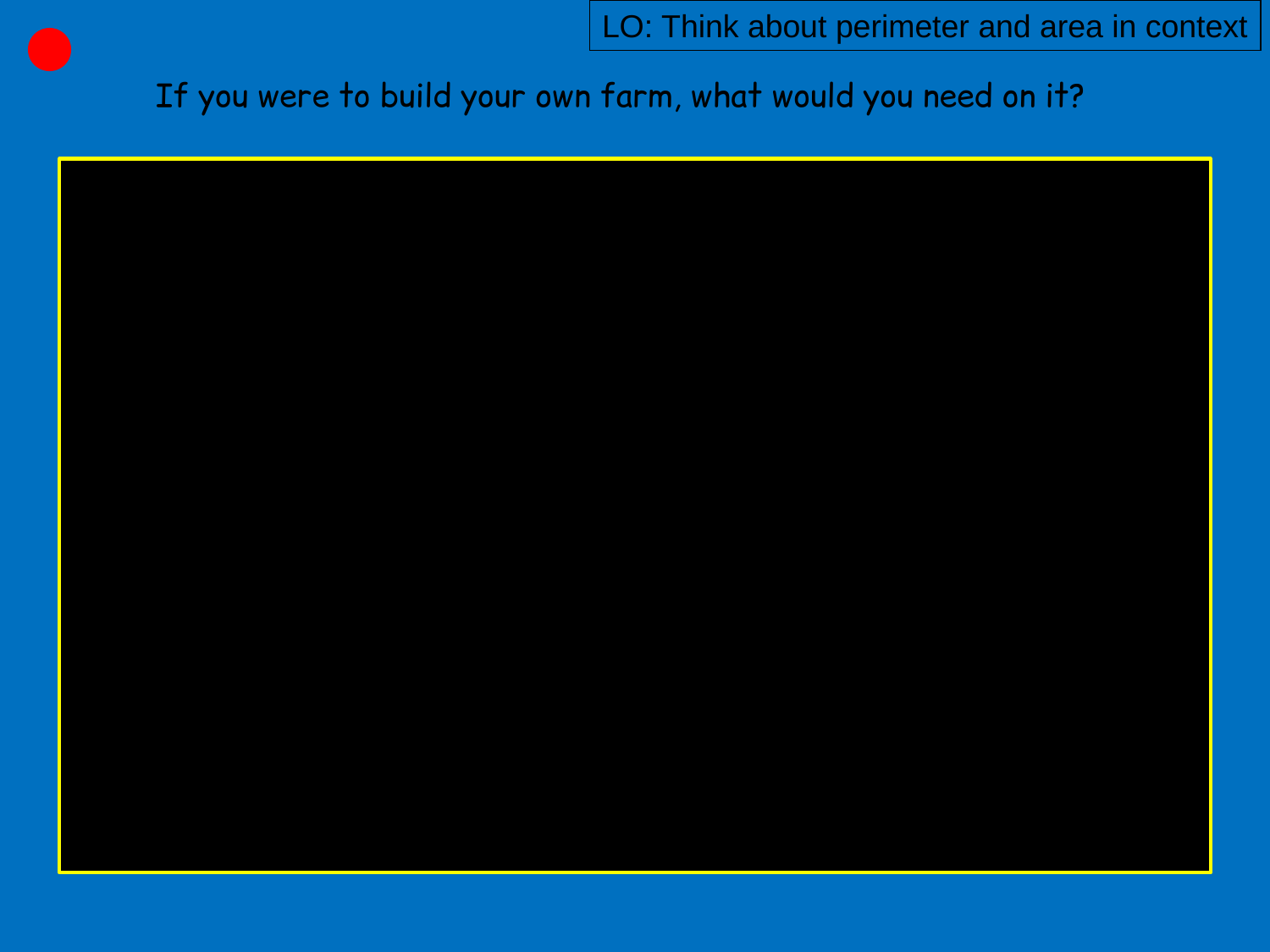

LO: Think about perimeter and area in context

If you were to build your own farm, what would you need on it?